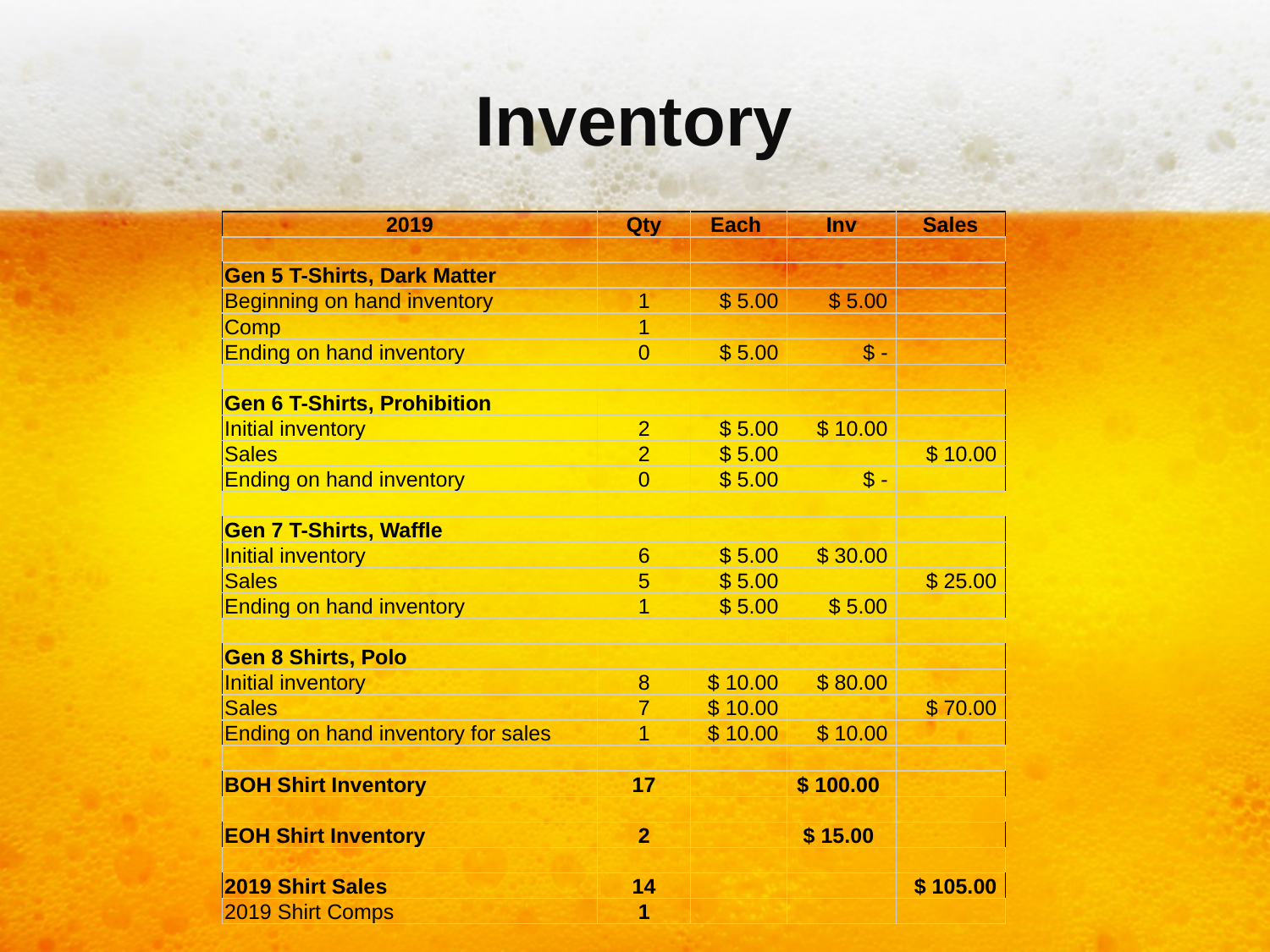

# Inventory
| 2019 | Qty | Each | Inv | Sales |
| --- | --- | --- | --- | --- |
|  |  |  |  |  |
| Gen 5 T-Shirts, Dark Matter |  |  |  |  |
| Beginning on hand inventory | 1 | $ 5.00 | $ 5.00 |  |
| Comp | 1 |  |  |  |
| Ending on hand inventory | 0 | $ 5.00 | $ - |  |
|  |  |  |  |  |
| Gen 6 T-Shirts, Prohibition |  |  |  |  |
| Initial inventory | 2 | $ 5.00 | $ 10.00 |  |
| Sales | 2 | $ 5.00 |  | $ 10.00 |
| Ending on hand inventory | 0 | $ 5.00 | $ - |  |
|  |  |  |  |  |
| Gen 7 T-Shirts, Waffle |  |  |  |  |
| Initial inventory | 6 | $ 5.00 | $ 30.00 |  |
| Sales | 5 | $ 5.00 |  | $ 25.00 |
| Ending on hand inventory | 1 | $ 5.00 | $ 5.00 |  |
|  |  |  |  |  |
| Gen 8 Shirts, Polo |  |  |  |  |
| Initial inventory | 8 | $ 10.00 | $ 80.00 |  |
| Sales | 7 | $ 10.00 |  | $ 70.00 |
| Ending on hand inventory for sales | 1 | $ 10.00 | $ 10.00 |  |
|  |  |  |  |  |
| BOH Shirt Inventory | 17 |  | $ 100.00 |  |
|  |  |  |  |  |
| EOH Shirt Inventory | 2 |  | $ 15.00 |  |
|  |  |  |  |  |
| 2019 Shirt Sales | 14 |  |  | $ 105.00 |
| 2019 Shirt Comps | 1 |  |  |  |